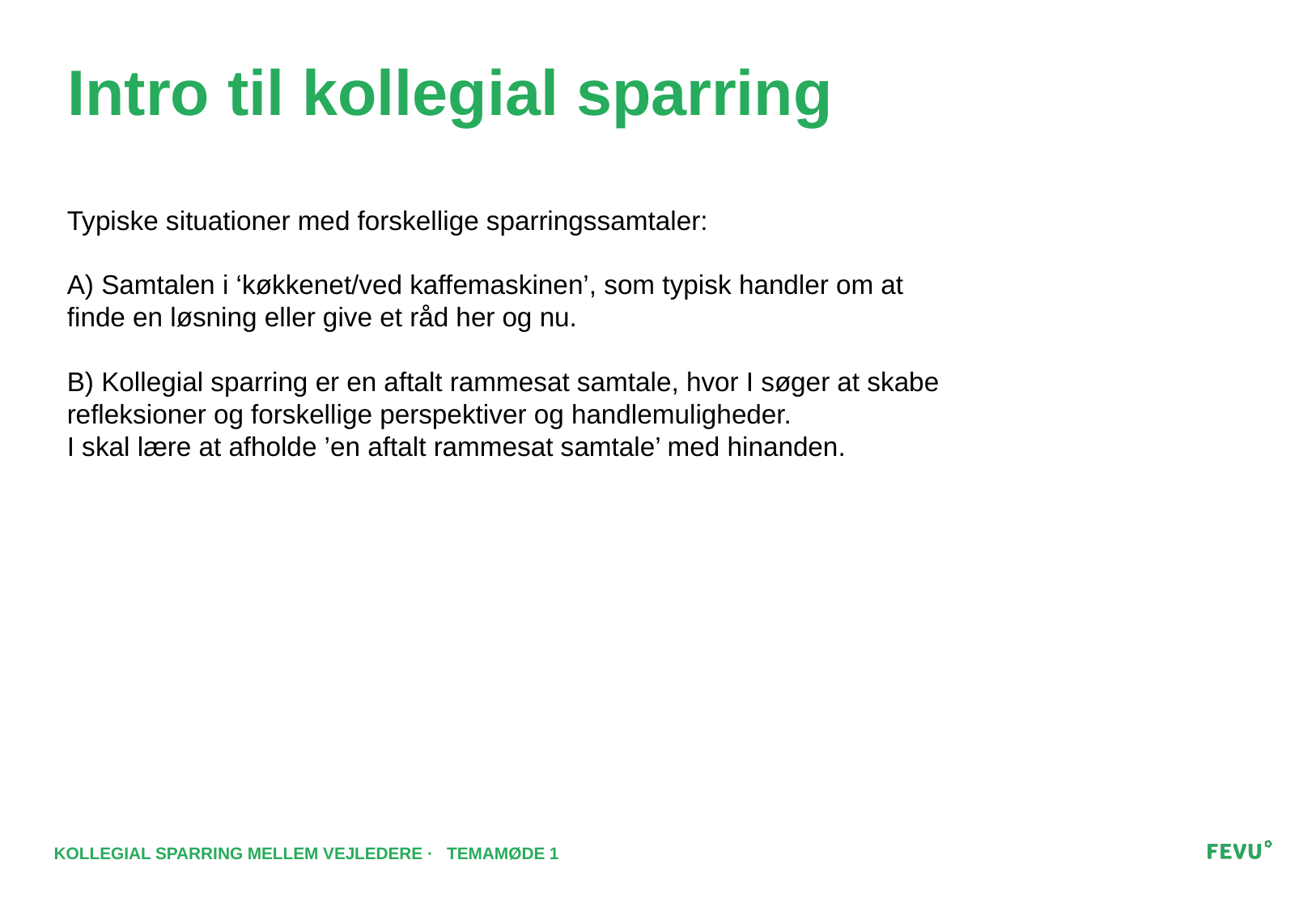

Intro til kollegial sparring
Typiske situationer med forskellige sparringssamtaler:

A) Samtalen i ‘køkkenet/ved kaffemaskinen’, som typisk handler om at
finde en løsning eller give et råd her og nu.

B) Kollegial sparring er en aftalt rammesat samtale, hvor I søger at skabe
refleksioner og forskellige perspektiver og handlemuligheder.
I skal lære at afholde ’en aftalt rammesat samtale’ med hinanden.